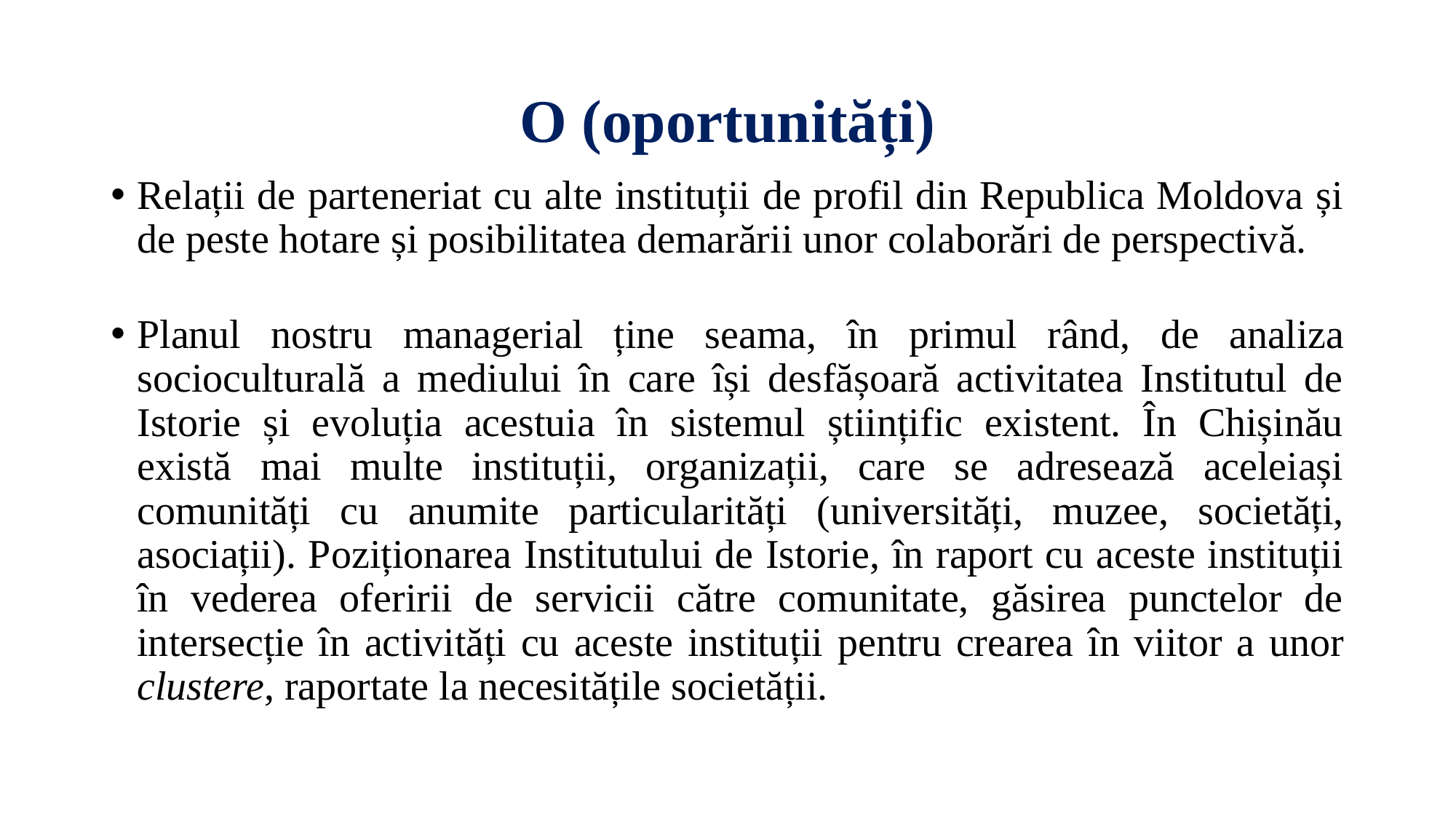

# O (oportunități)

Relații de parteneriat cu alte instituții de profil din Republica Moldova și de peste hotare și posibilitatea demarării unor colaborări de perspectivă.

Planul nostru managerial ține seama, în primul rând, de analiza socioculturală a mediului în care își desfășoară activitatea Institutul de Istorie și evoluția acestuia în sistemul științific existent. În Chișinău există mai multe instituții, organizații, care se adresează aceleiași comunități cu anumite particularități (universități, muzee, societăți, asociații). Poziționarea Institutului de Istorie, în raport cu aceste instituții în vederea oferirii de servicii către comunitate, găsirea punctelor de intersecție în activități cu aceste instituții pentru crearea în viitor a unor clustere, raportate la necesitățile societății.